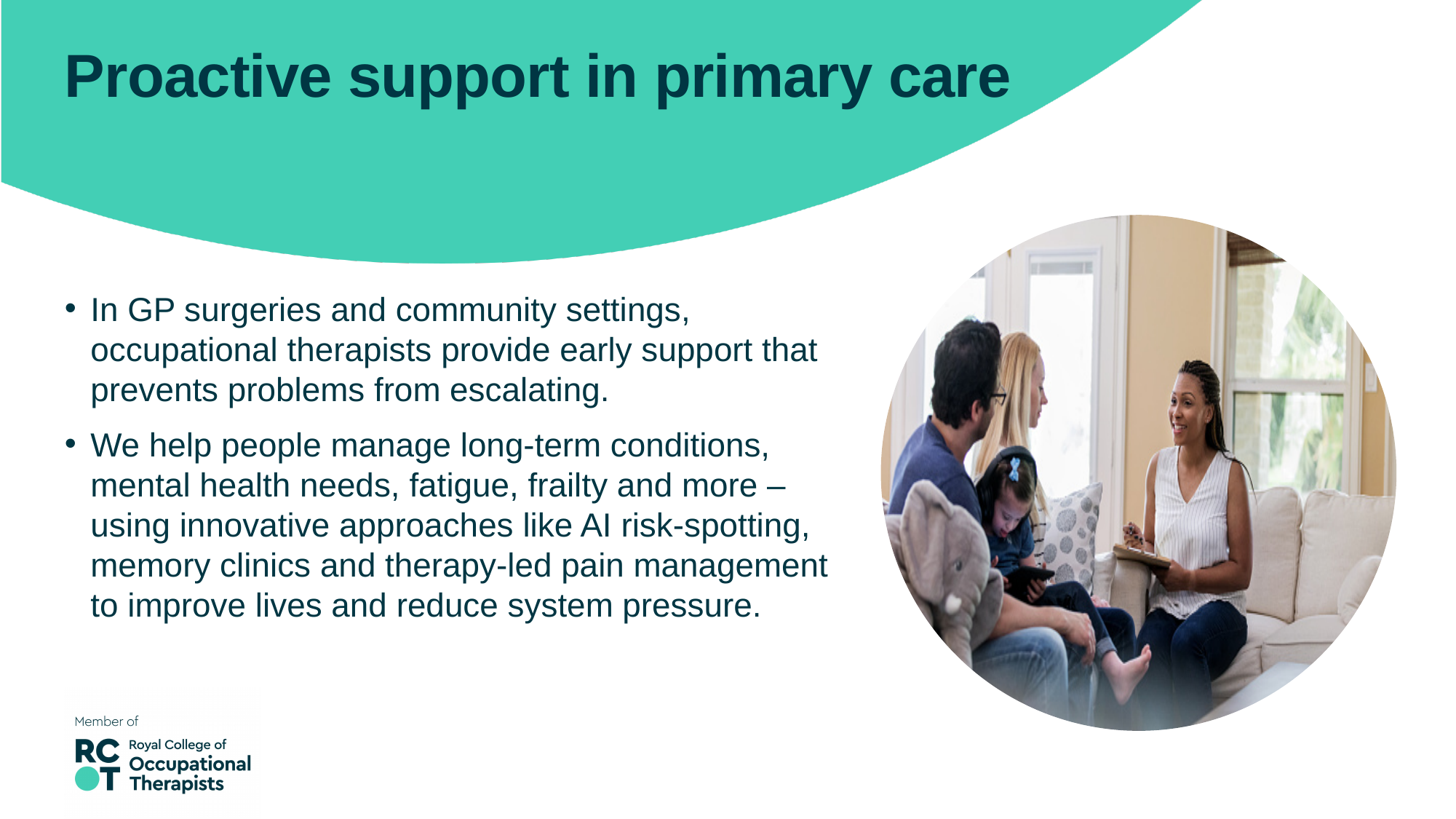

# Proactive support in primary care

In GP surgeries and community settings, occupational therapists provide early support that prevents problems from escalating.
We help people manage long-term conditions, mental health needs, fatigue, frailty and more – using innovative approaches like AI risk-spotting, memory clinics and therapy-led pain management to improve lives and reduce system pressure.